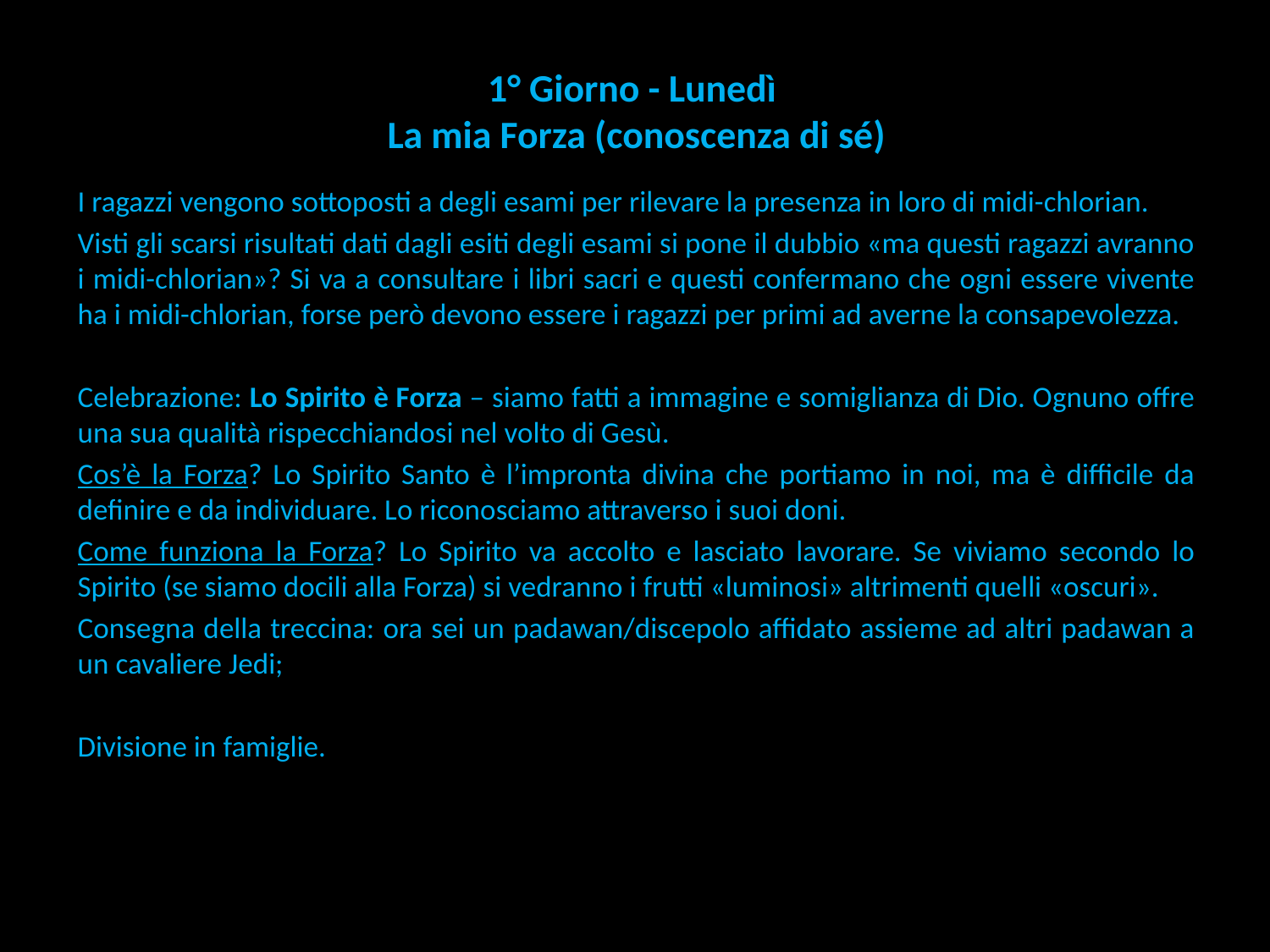

# 1° Giorno - Lunedì La mia Forza (conoscenza di sé)
I ragazzi vengono sottoposti a degli esami per rilevare la presenza in loro di midi-chlorian.
Visti gli scarsi risultati dati dagli esiti degli esami si pone il dubbio «ma questi ragazzi avranno i midi-chlorian»? Si va a consultare i libri sacri e questi confermano che ogni essere vivente ha i midi-chlorian, forse però devono essere i ragazzi per primi ad averne la consapevolezza.

Celebrazione: Lo Spirito è Forza – siamo fatti a immagine e somiglianza di Dio. Ognuno offre una sua qualità rispecchiandosi nel volto di Gesù.
Cos’è la Forza? Lo Spirito Santo è l’impronta divina che portiamo in noi, ma è difficile da definire e da individuare. Lo riconosciamo attraverso i suoi doni.
Come funziona la Forza? Lo Spirito va accolto e lasciato lavorare. Se viviamo secondo lo Spirito (se siamo docili alla Forza) si vedranno i frutti «luminosi» altrimenti quelli «oscuri».
Consegna della treccina: ora sei un padawan/discepolo affidato assieme ad altri padawan a un cavaliere Jedi;

Divisione in famiglie.